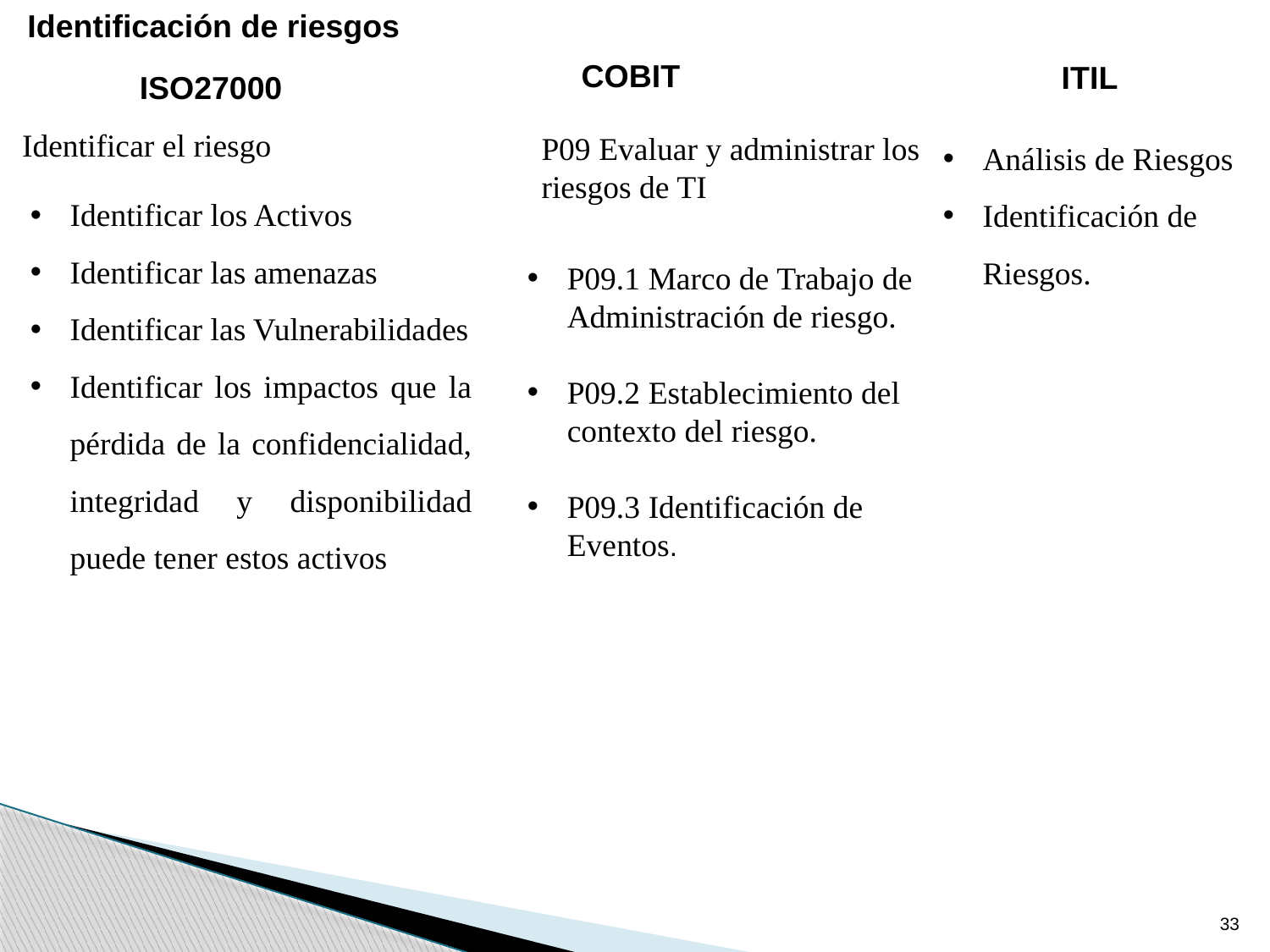

Identificación de riesgos
COBIT
ITIL
ISO27000
Análisis de Riesgos
Identificación de Riesgos.

Identificar el riesgo

P09 Evaluar y administrar los riesgos de TI

Identificar los Activos
Identificar las amenazas
Identificar las Vulnerabilidades
Identificar los impactos que la pérdida de la confidencialidad, integridad y disponibilidad puede tener estos activos

P09.1 Marco de Trabajo de Administración de riesgo.

P09.2 Establecimiento del contexto del riesgo.

P09.3 Identificación de Eventos.

33